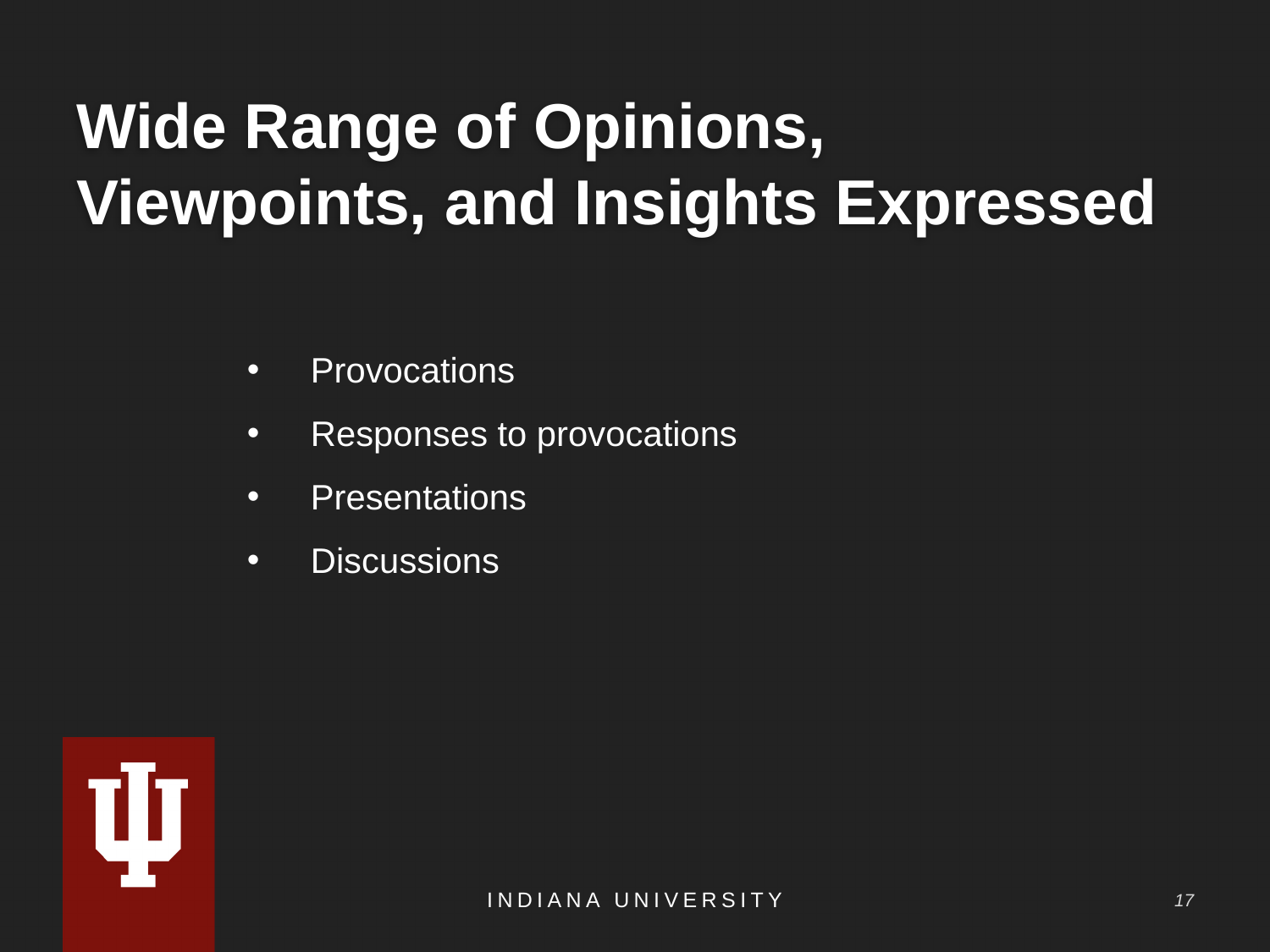

# Wide Range of Opinions, Viewpoints, and Insights Expressed
Provocations
Responses to provocations
Presentations
Discussions
INDIANA UNIVERSITY
17